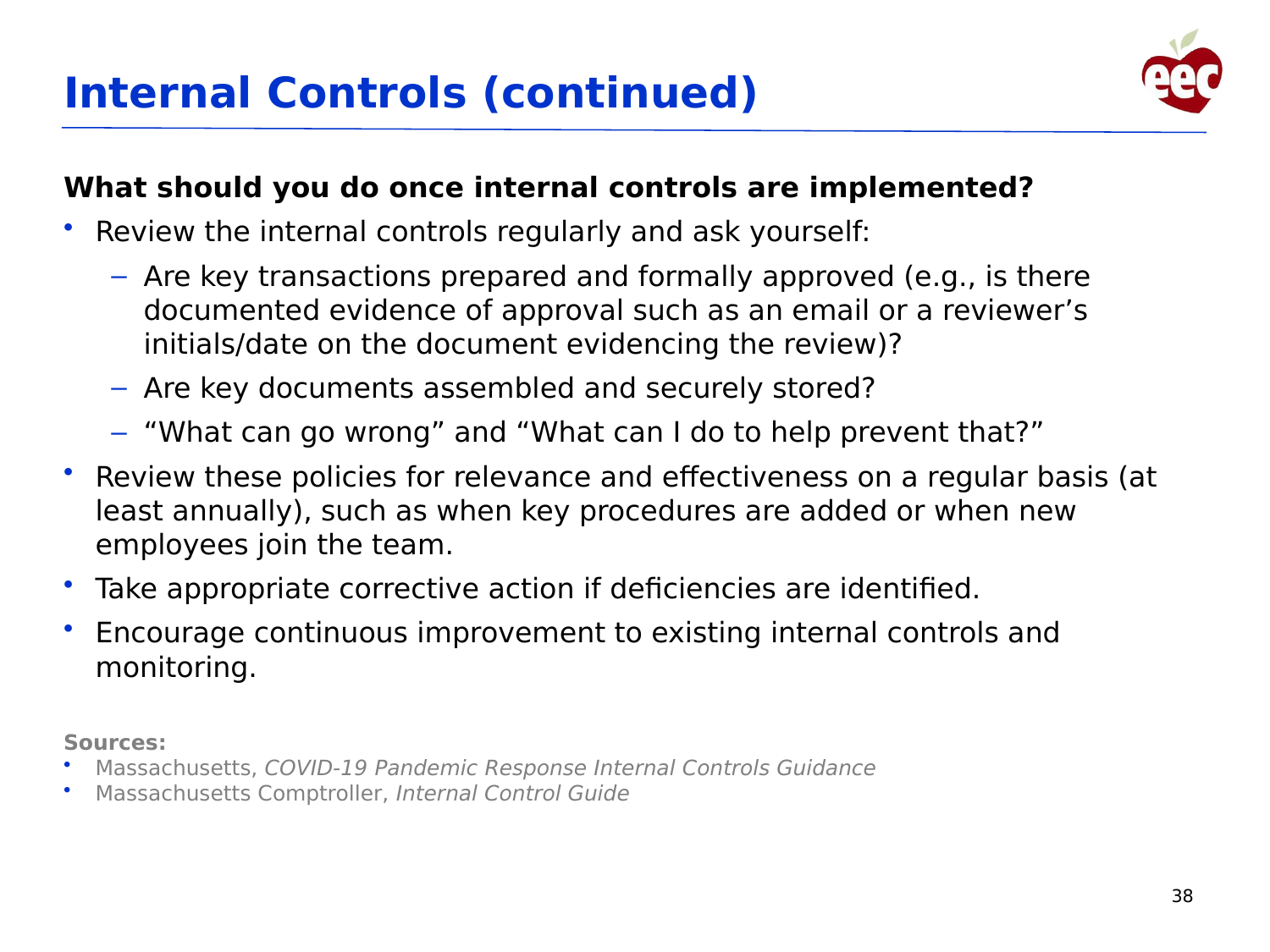

# Internal Controls (continued)
What should you do once internal controls are implemented?
Review the internal controls regularly and ask yourself:
Are key transactions prepared and formally approved (e.g., is there documented evidence of approval such as an email or a reviewer’s initials/date on the document evidencing the review)?
Are key documents assembled and securely stored?
“What can go wrong” and “What can I do to help prevent that?”
Review these policies for relevance and effectiveness on a regular basis (at least annually), such as when key procedures are added or when new employees join the team.
Take appropriate corrective action if deficiencies are identified.
Encourage continuous improvement to existing internal controls and monitoring.

Sources:
Massachusetts, COVID-19 Pandemic Response Internal Controls Guidance
Massachusetts Comptroller, Internal Control Guide
38